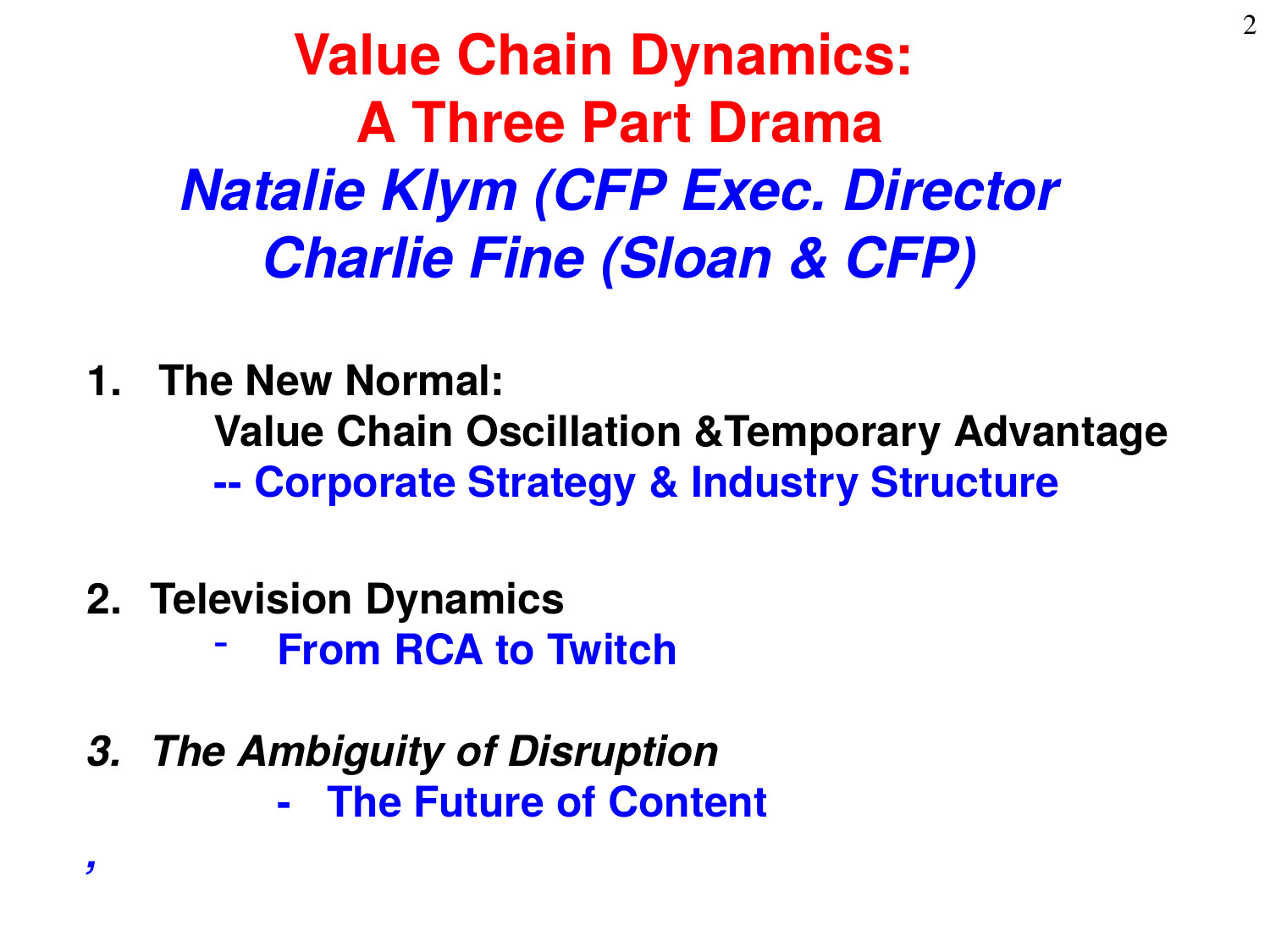

2
Value Chain Dynamics:
A Three Part Drama
Natalie Klym (CFP Exec. Director
Charlie Fine (Sloan & CFP)

The New Normal:
	Value Chain Oscillation &Temporary Advantage
	-- Corporate Strategy & Industry Structure

Television Dynamics
From RCA to Twitch

The Ambiguity of Disruption
		-   The Future of Content
,